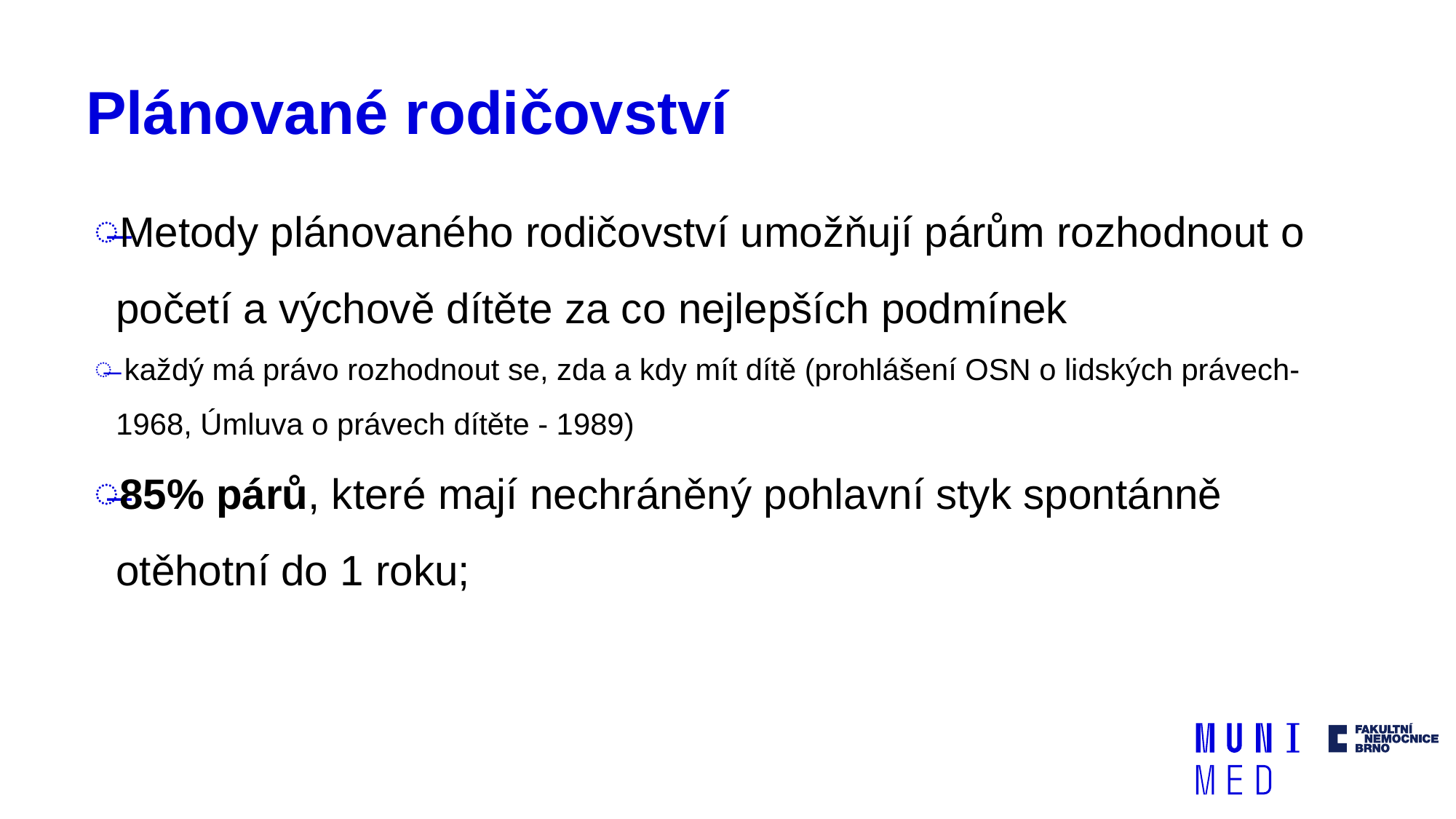

# Plánované rodičovství
Metody plánovaného rodičovství umožňují párům rozhodnout o početí a výchově dítěte za co nejlepších podmínek
 každý má právo rozhodnout se, zda a kdy mít dítě (prohlášení OSN o lidských právech- 1968, Úmluva o právech dítěte - 1989)
85% párů, které mají nechráněný pohlavní styk spontánně otěhotní do 1 roku;